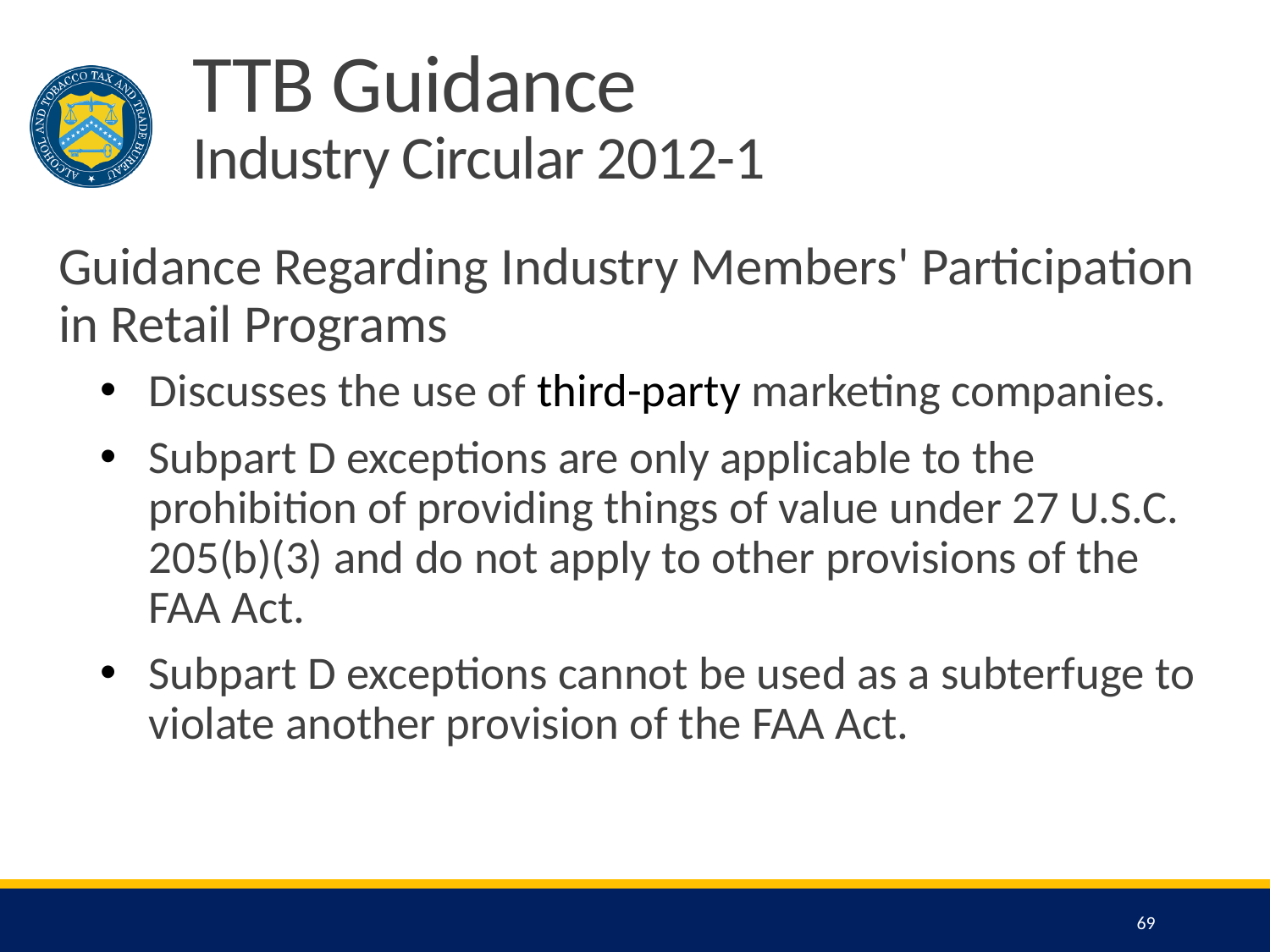

# TTB Guidance Industry Circular 2012-1
Guidance Regarding Industry Members' Participation in Retail Programs
Discusses the use of third-party marketing companies.
Subpart D exceptions are only applicable to the prohibition of providing things of value under 27 U.S.C. 205(b)(3) and do not apply to other provisions of the FAA Act.
Subpart D exceptions cannot be used as a subterfuge to violate another provision of the FAA Act.
69